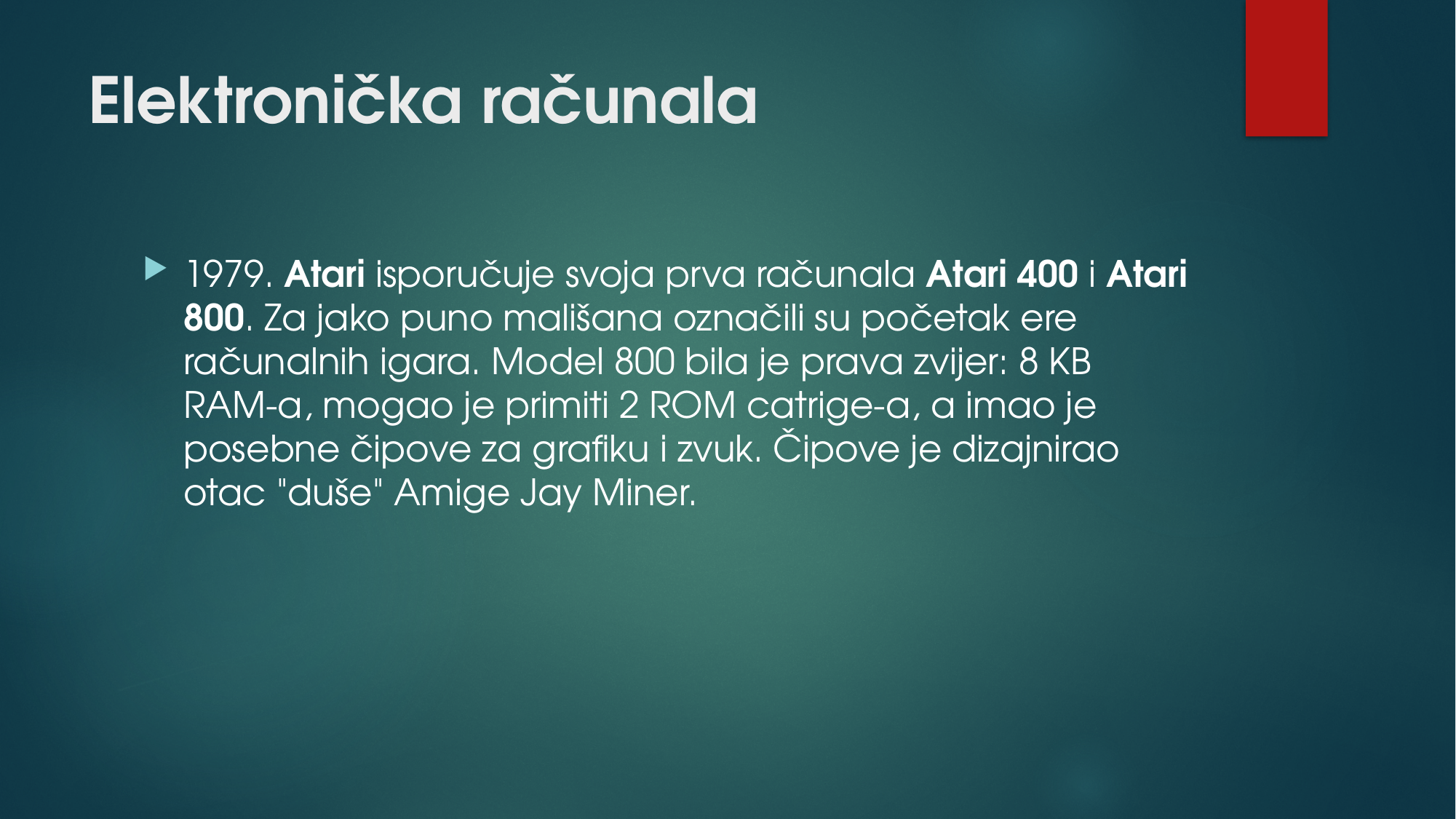

# Elektronička računala
1979. Atari isporučuje svoja prva računala Atari 400 i Atari 800. Za jako puno mališana označili su početak ere računalnih igara. Model 800 bila je prava zvijer: 8 KB RAM-a, mogao je primiti 2 ROM catrige-a, a imao je posebne čipove za grafiku i zvuk. Čipove je dizajnirao otac "duše" Amige Jay Miner.